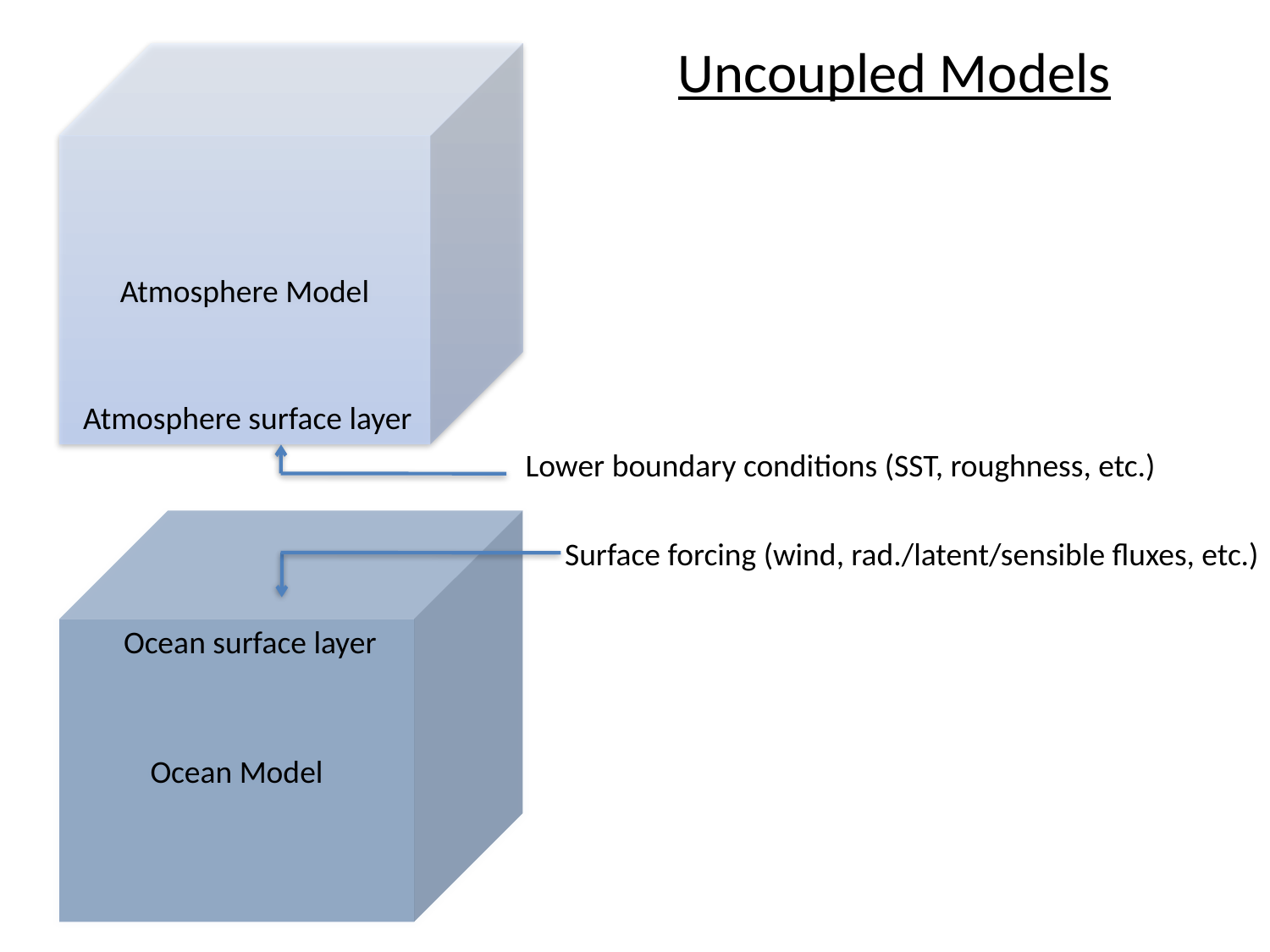

Uncoupled Models
Atmosphere Model
Atmosphere surface layer
Ocean surface layer
Lower boundary conditions (SST, roughness, etc.)
Ocean Model
Surface forcing (wind, rad./latent/sensible fluxes, etc.)